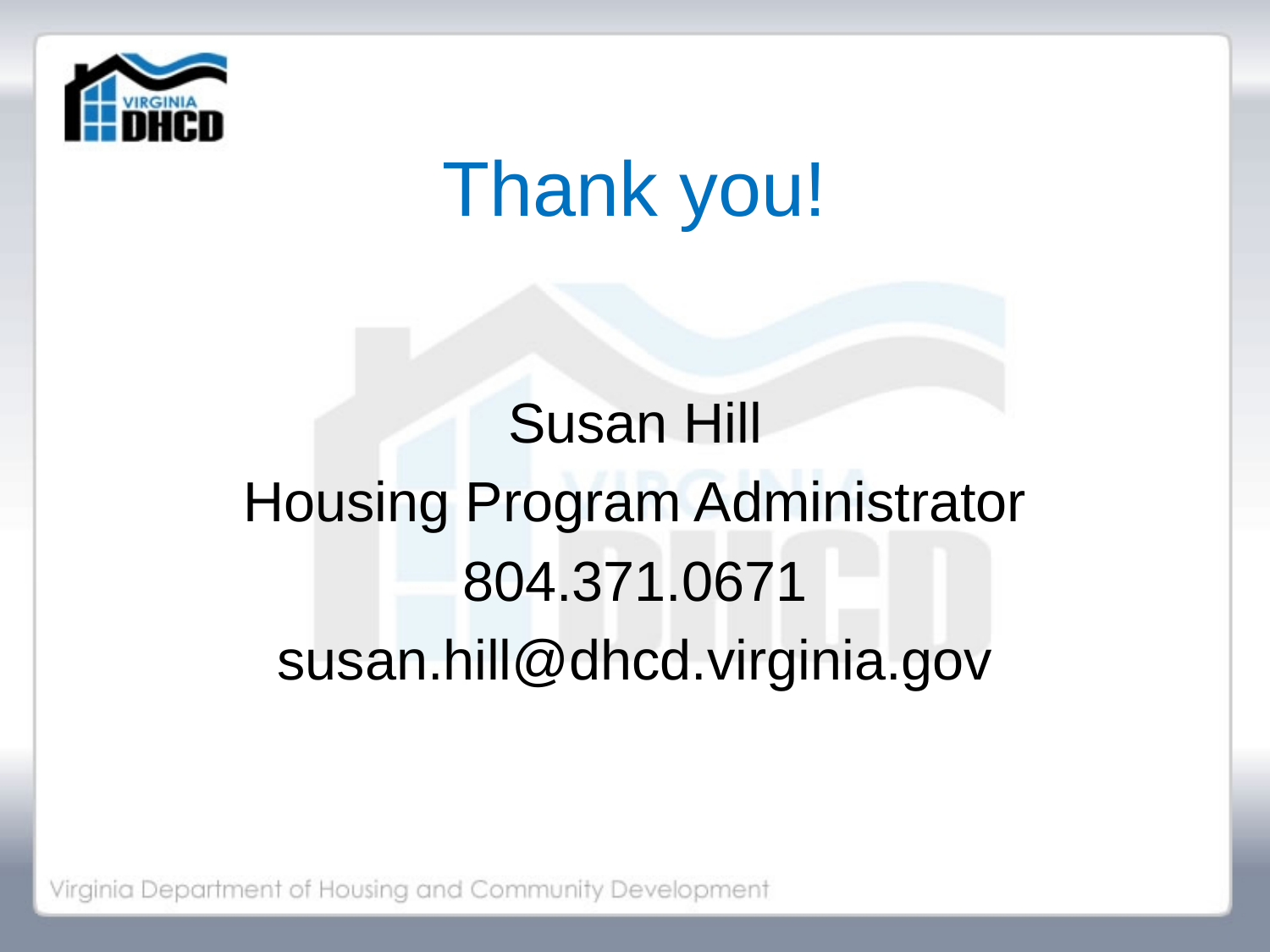

# Thank you!

Susan Hill
Housing Program Administrator
804.371.0671
susan.hill@dhcd.virginia.gov